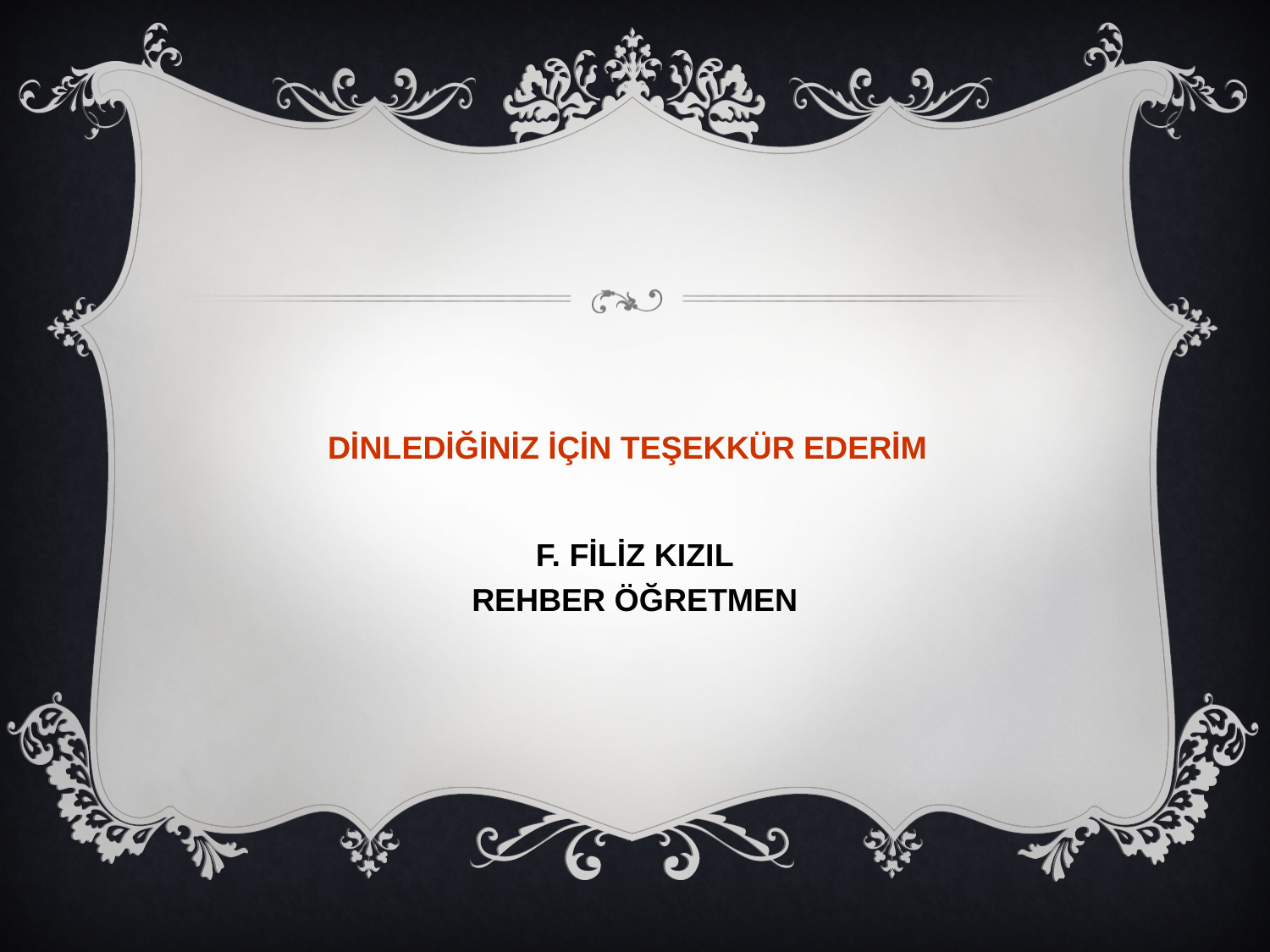

DİNLEDİĞİNİZ İÇİN TEŞEKKÜR EDERİM

F. FİLİZ KIZIL
REHBER ÖĞRETMEN